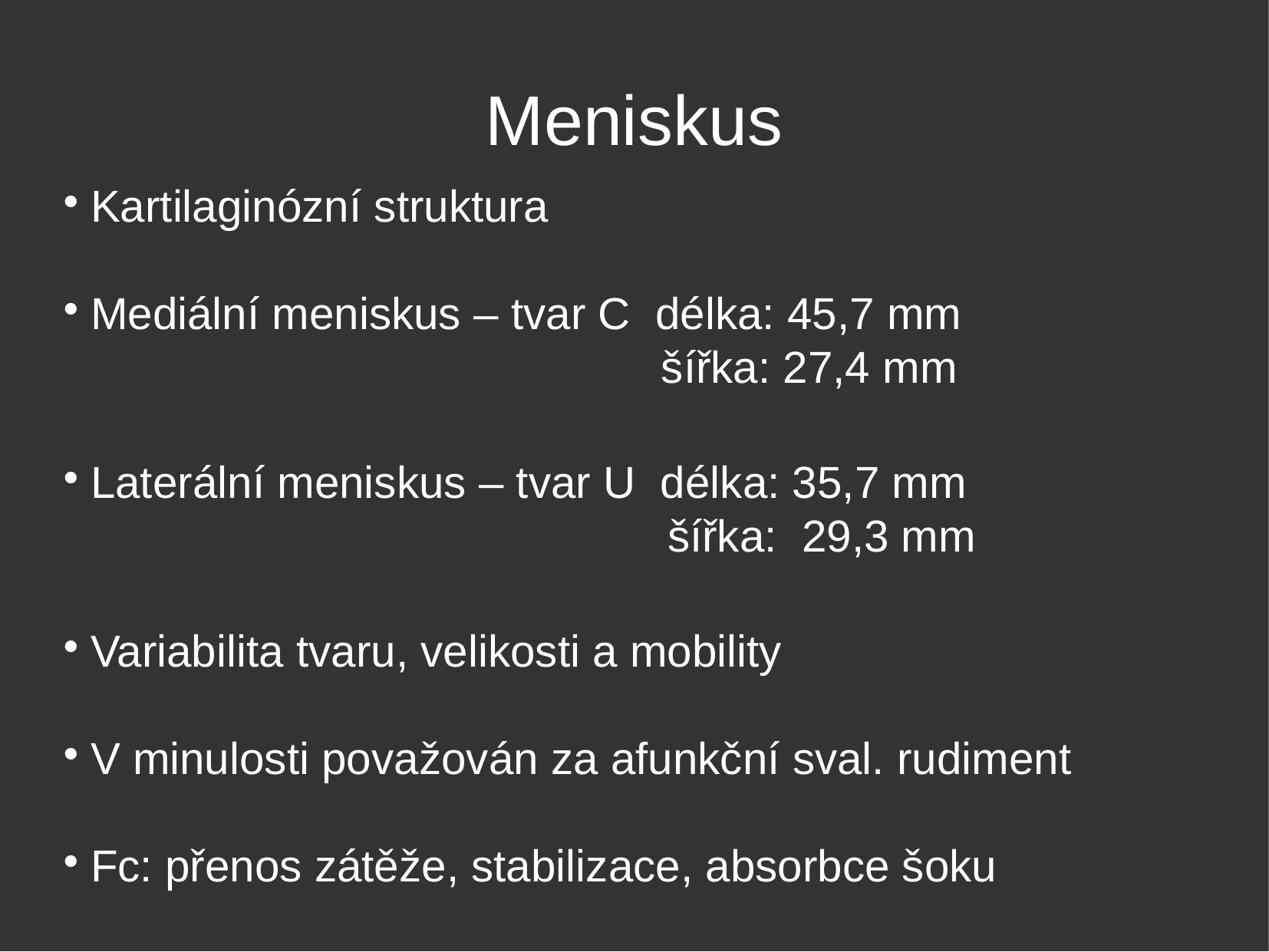

Meniskus
Kartilaginózní struktura

Mediální meniskus – tvar C  délka: 45,7 mm
                          šířka: 27,4 mm

Laterální meniskus – tvar U  délka: 35,7 mm
                            šířka:  29,3 mm

Variabilita tvaru, velikosti a mobility

V minulosti považován za afunkční sval. rudiment

Fc: přenos zátěže, stabilizace, absorbce šoku